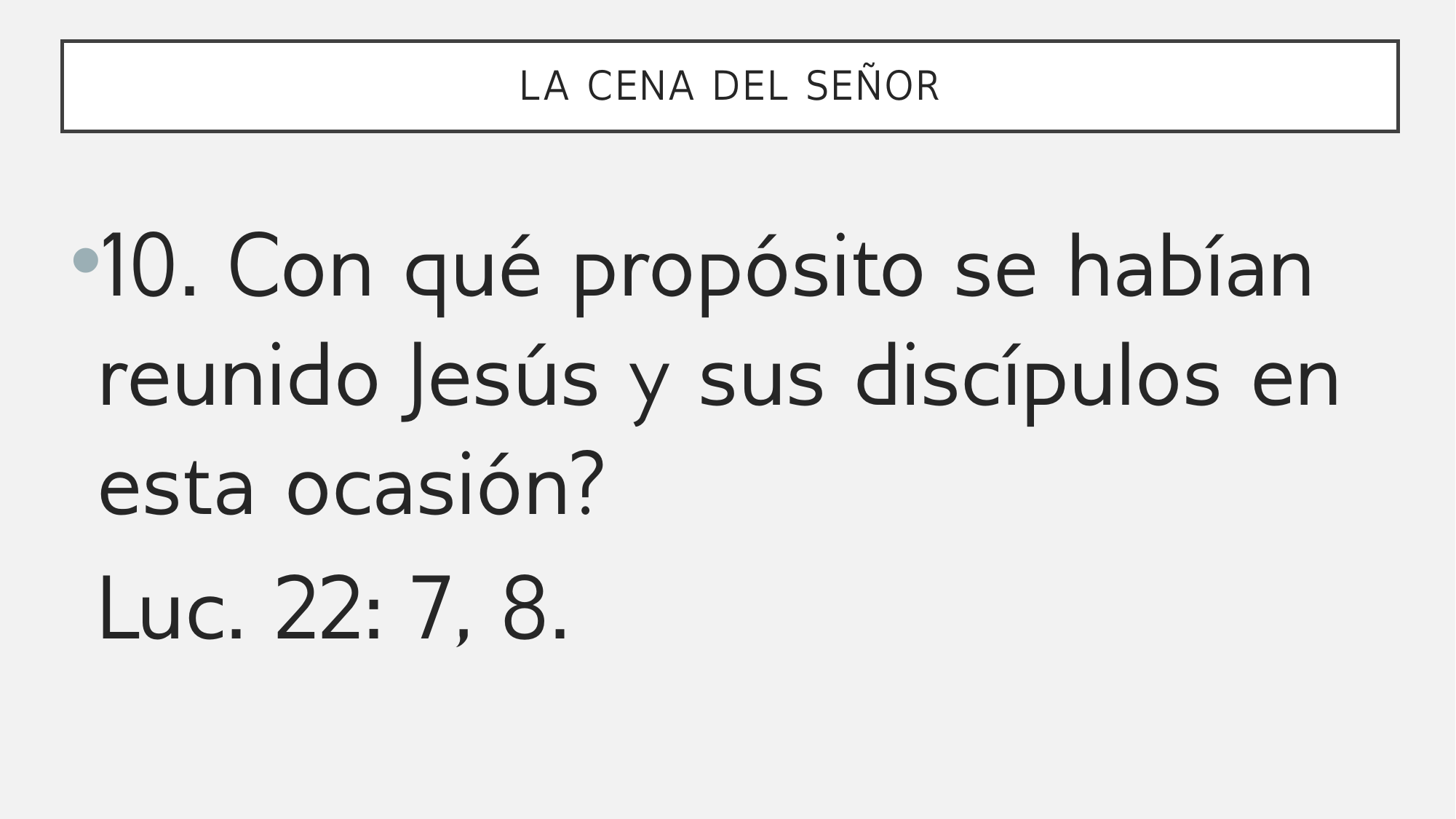

# La cena del señor
10. Con qué propósito se habían reunido Jesús y sus discípulos en esta ocasión?
 Luc. 22: 7, 8.